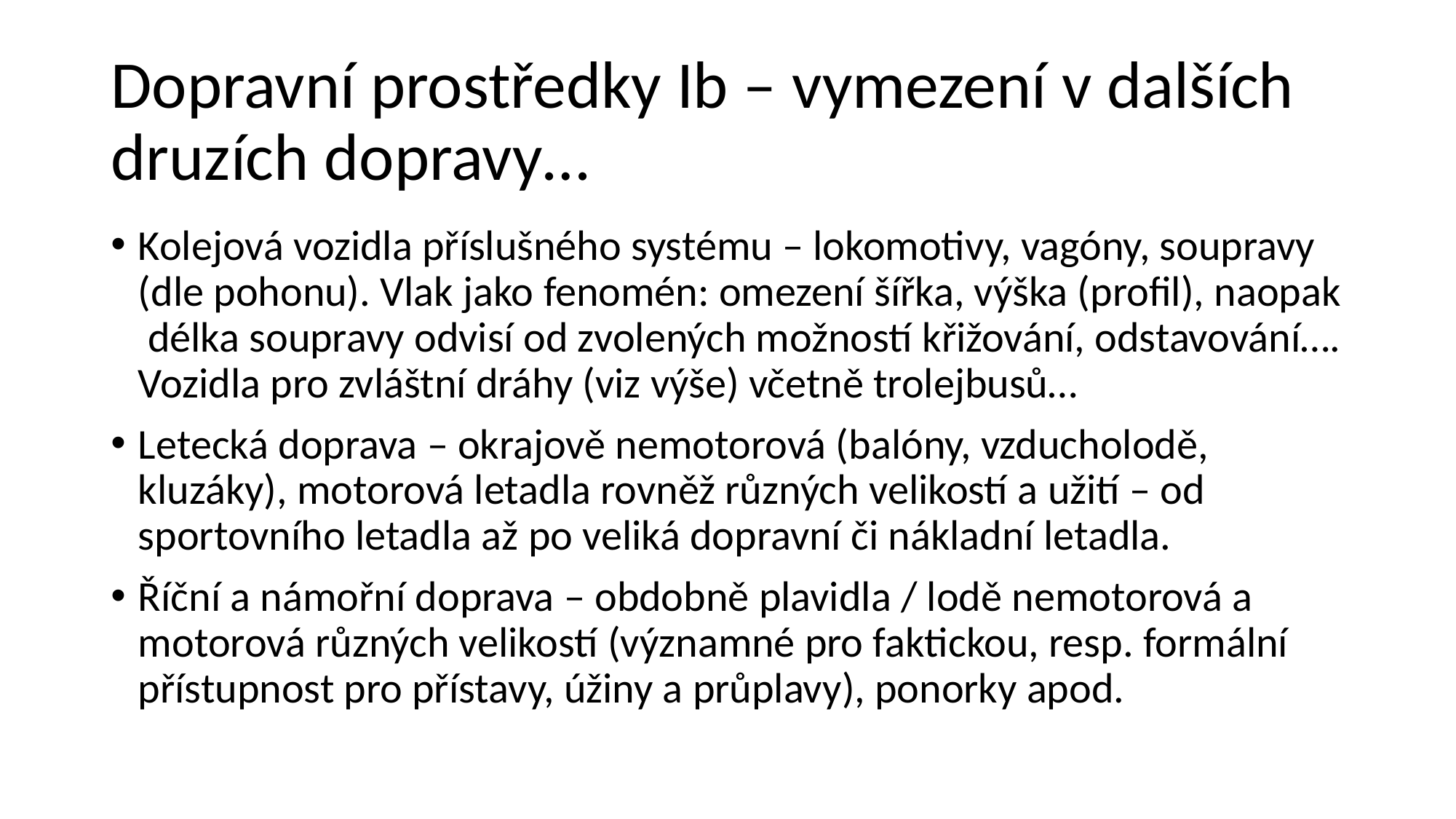

# Dopravní prostředky Ib – vymezení v dalších druzích dopravy…
Kolejová vozidla příslušného systému – lokomotivy, vagóny, soupravy (dle pohonu). Vlak jako fenomén: omezení šířka, výška (profil), naopak  délka soupravy odvisí od zvolených možností křižování, odstavování…. Vozidla pro zvláštní dráhy (viz výše) včetně trolejbusů…
Letecká doprava – okrajově nemotorová (balóny, vzducholodě, kluzáky), motorová letadla rovněž různých velikostí a užití – od sportovního letadla až po veliká dopravní či nákladní letadla.
Říční a námořní doprava – obdobně plavidla / lodě nemotorová a motorová různých velikostí (významné pro faktickou, resp. formální přístupnost pro přístavy, úžiny a průplavy), ponorky apod.